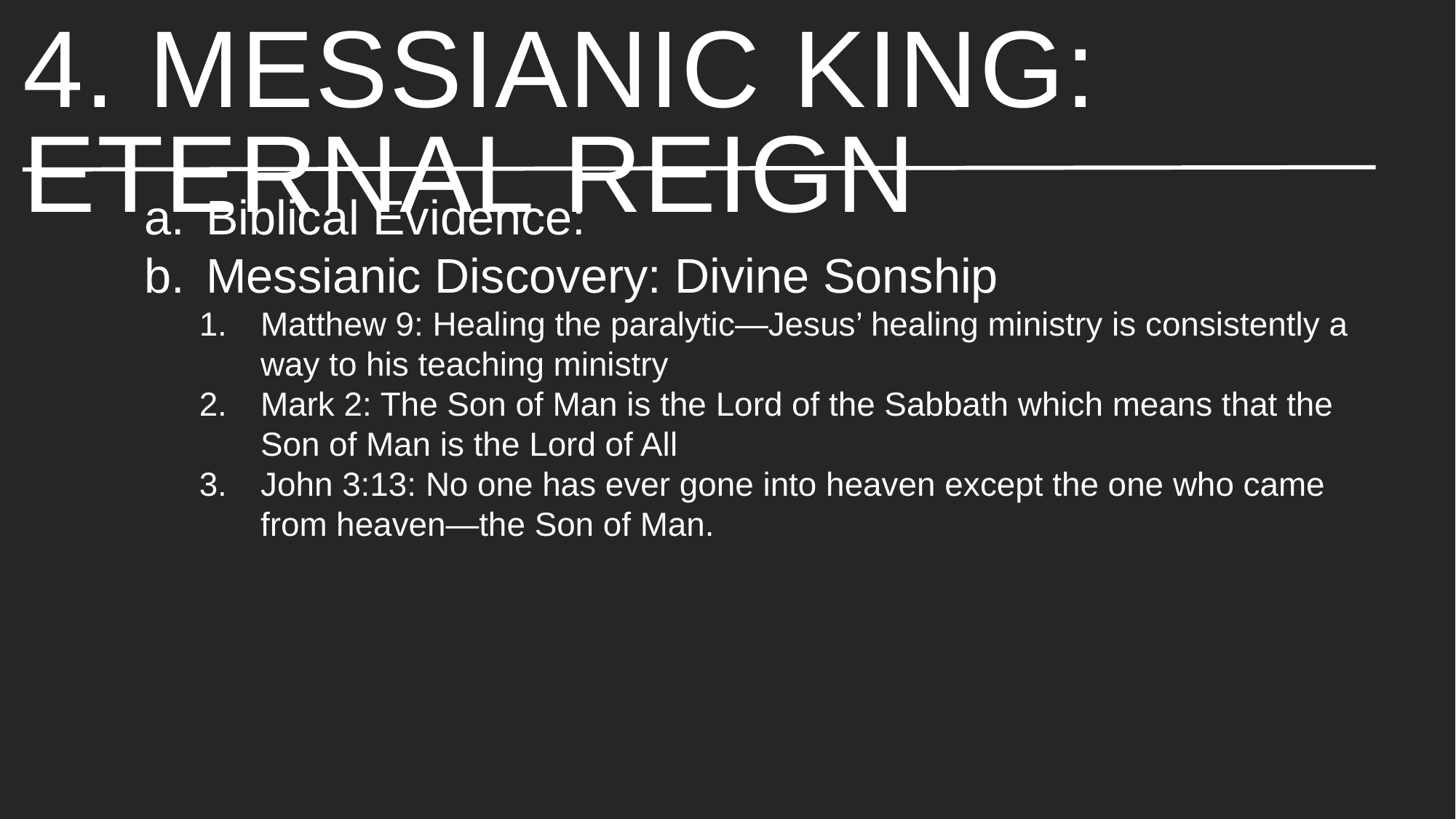

# 4. Messianic King: Eternal Reign
Biblical Evidence:
Messianic Discovery: Divine Sonship
Matthew 9: Healing the paralytic—Jesus’ healing ministry is consistently a way to his teaching ministry
Mark 2: The Son of Man is the Lord of the Sabbath which means that the Son of Man is the Lord of All
John 3:13: No one has ever gone into heaven except the one who came from heaven—the Son of Man.